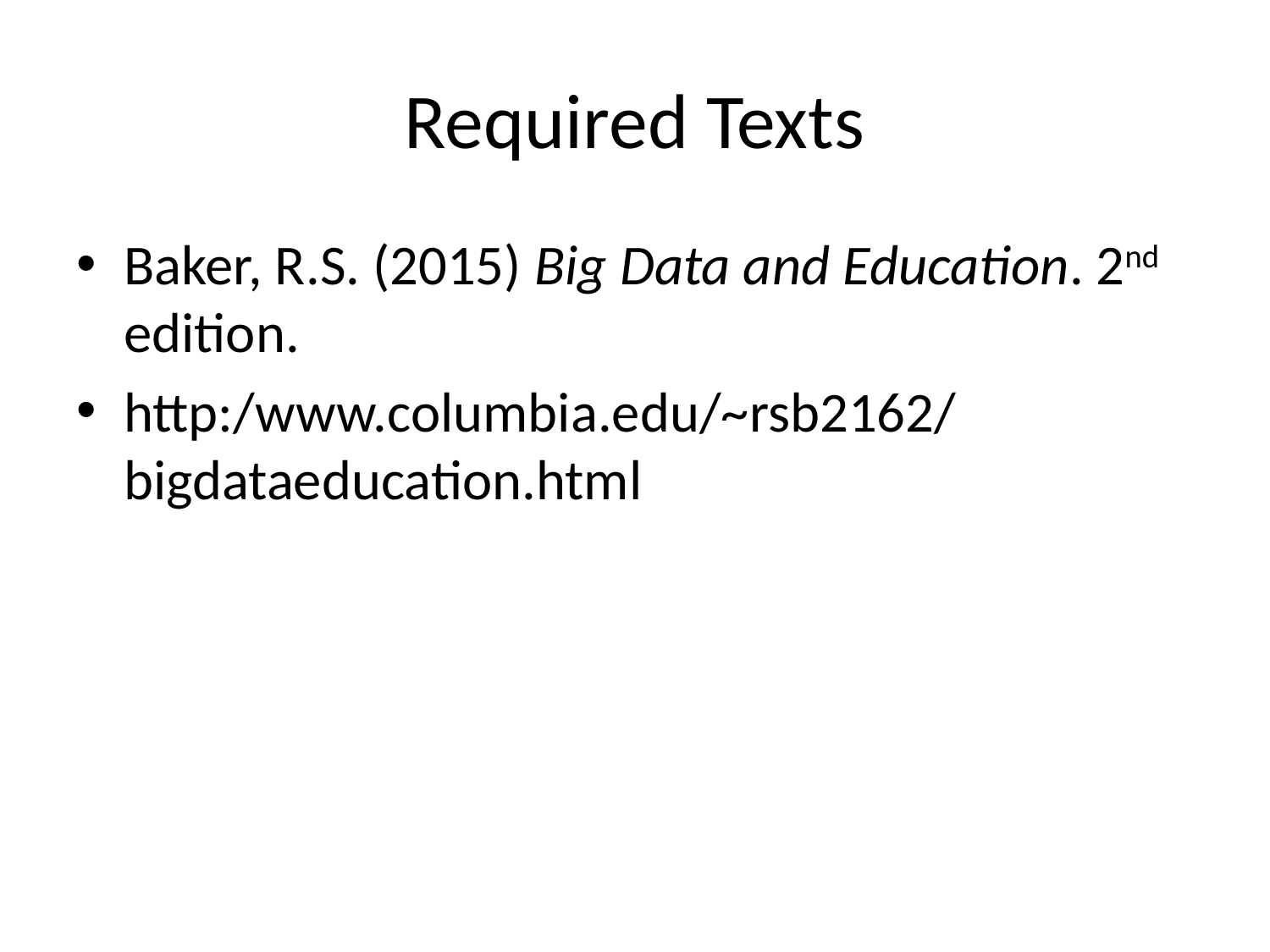

# Required Texts
Baker, R.S. (2015) Big Data and Education. 2nd edition.
http:/www.columbia.edu/~rsb2162/
bigdataeducation.html